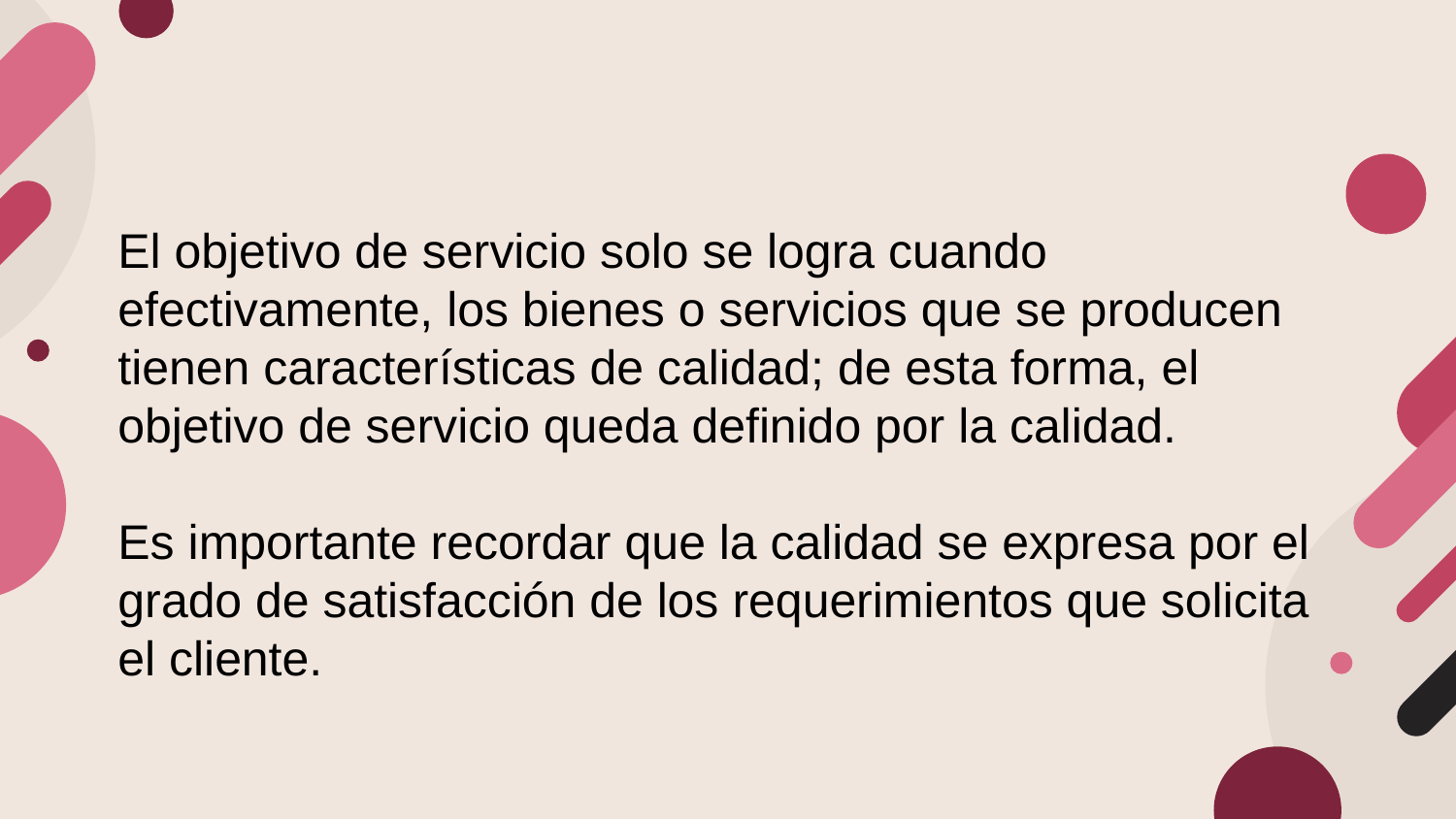

El objetivo de servicio solo se logra cuando efectivamente, los bienes o servicios que se producen tienen características de calidad; de esta forma, el objetivo de servicio queda definido por la calidad.

Es importante recordar que la calidad se expresa por el grado de satisfacción de los requerimientos que solicita el cliente.